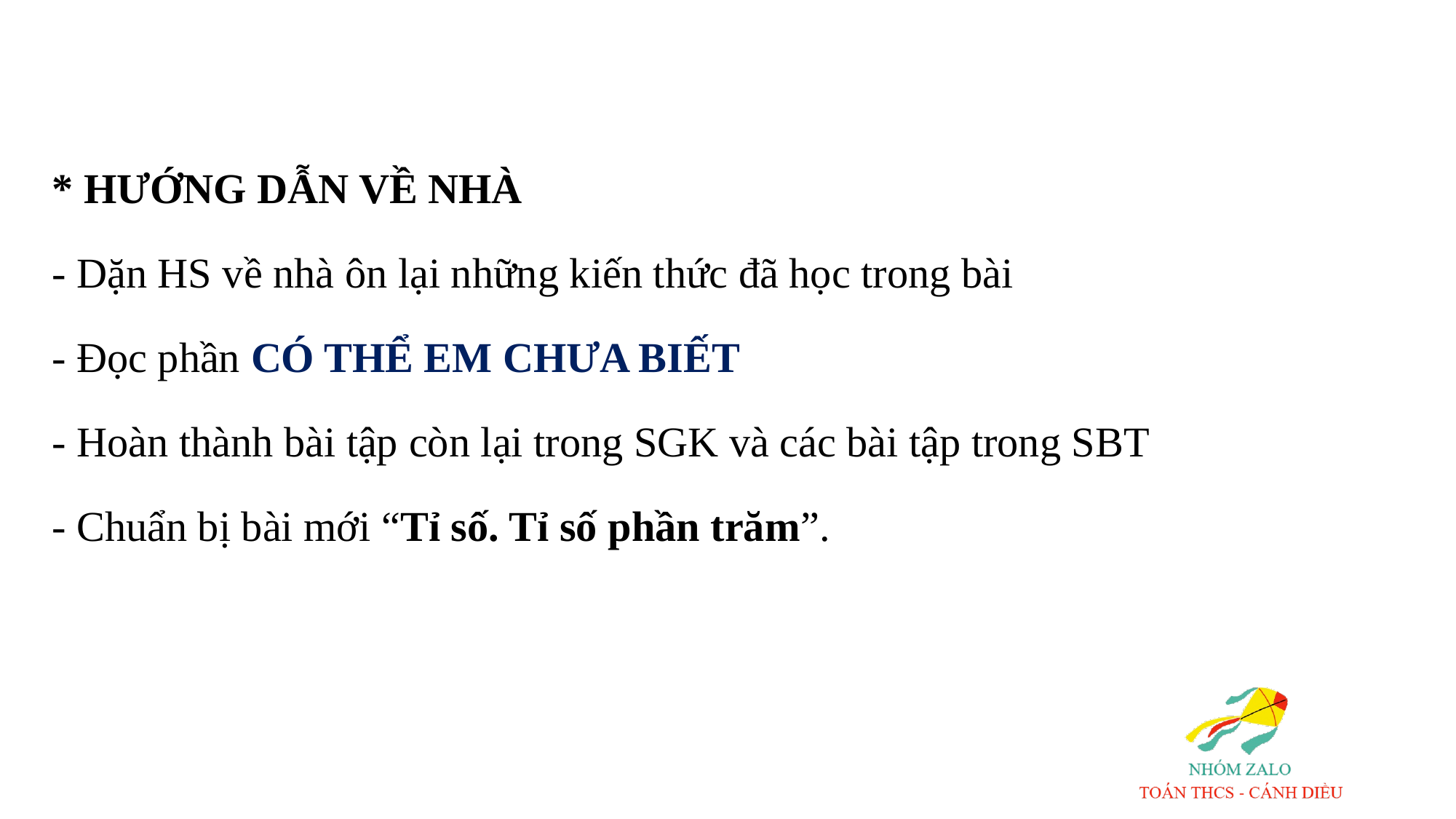

* HƯỚNG DẪN VỀ NHÀ
- Dặn HS về nhà ôn lại những kiến thức đã học trong bài
- Đọc phần CÓ THỂ EM CHƯA BIẾT
- Hoàn thành bài tập còn lại trong SGK và các bài tập trong SBT
- Chuẩn bị bài mới “Tỉ số. Tỉ số phần trăm”.